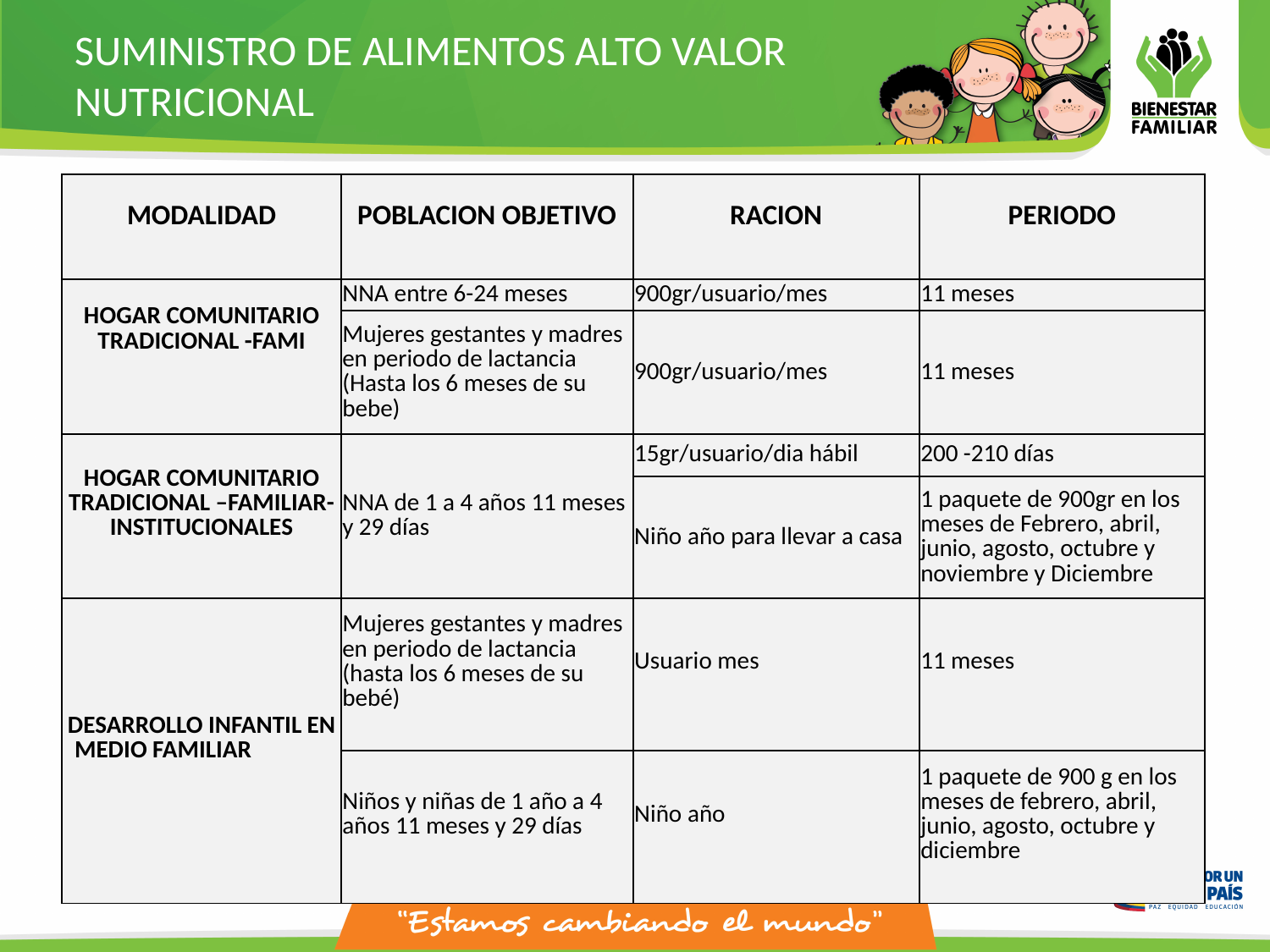

SUMINISTRO DE ALIMENTOS ALTO VALOR NUTRICIONAL
| MODALIDAD | POBLACION OBJETIVO | RACION | PERIODO |
| --- | --- | --- | --- |
| HOGAR COMUNITARIO TRADICIONAL -FAMI | NNA entre 6-24 meses | 900gr/usuario/mes | 11 meses |
|  | Mujeres gestantes y madres en periodo de lactancia (Hasta los 6 meses de su bebe) | 900gr/usuario/mes | 11 meses |
| HOGAR COMUNITARIO TRADICIONAL –FAMILIAR-INSTITUCIONALES | NNA de 1 a 4 años 11 meses y 29 días | 15gr/usuario/dia hábil | 200 -210 días |
|  |  | Niño año para llevar a casa | 1 paquete de 900gr en los meses de Febrero, abril, junio, agosto, octubre y noviembre y Diciembre |
| DESARROLLO INFANTIL EN MEDIO FAMILIAR | Mujeres gestantes y madres en periodo de lactancia (hasta los 6 meses de su bebé) | Usuario mes | 11 meses |
|  | Niños y niñas de 1 año a 4 años 11 meses y 29 días | Niño año | 1 paquete de 900 g en los meses de febrero, abril, junio, agosto, octubre y diciembre |